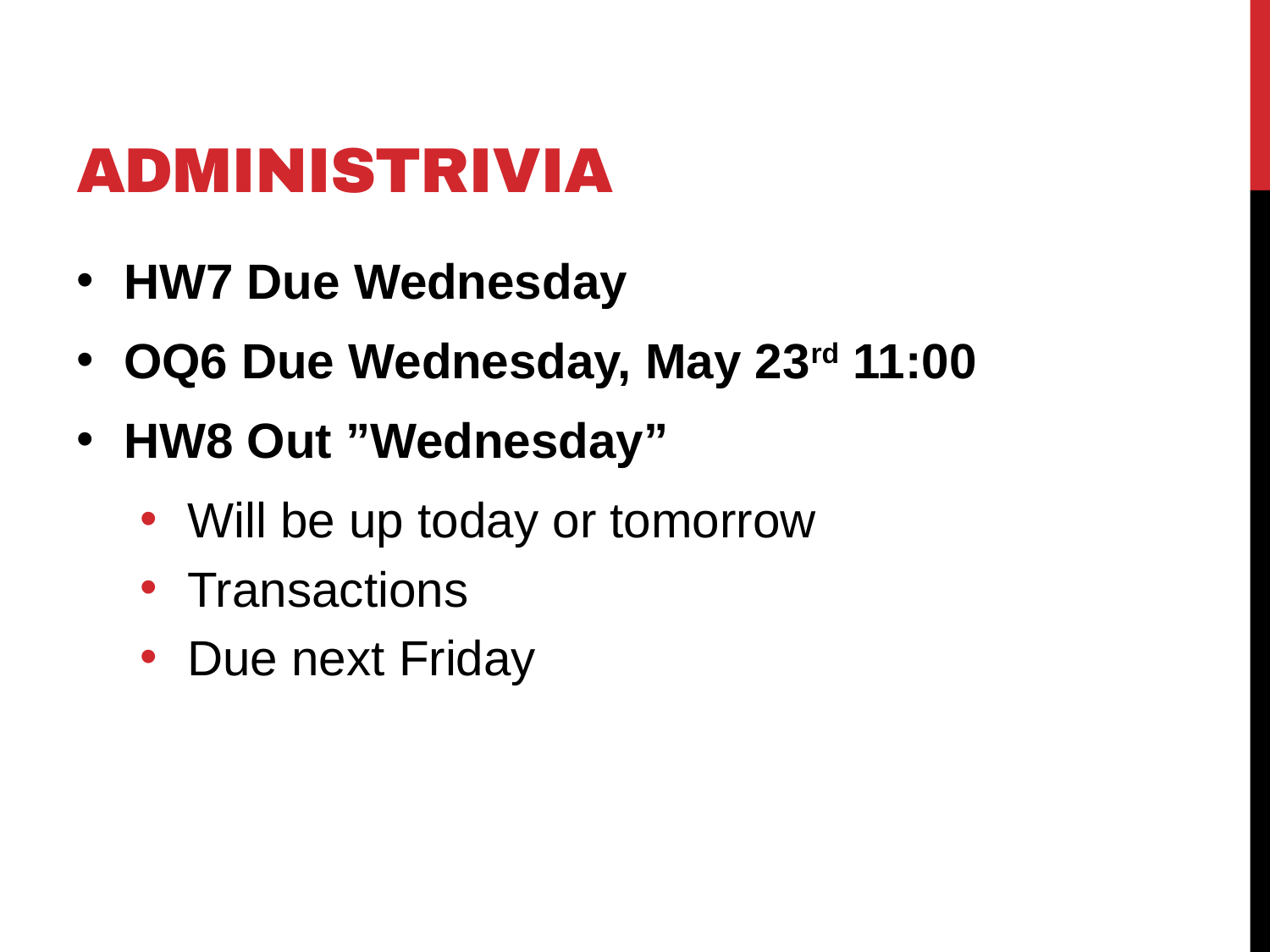

# Administrivia
HW7 Due Wednesday
OQ6 Due Wednesday, May 23rd 11:00
HW8 Out ”Wednesday”
Will be up today or tomorrow
Transactions
Due next Friday